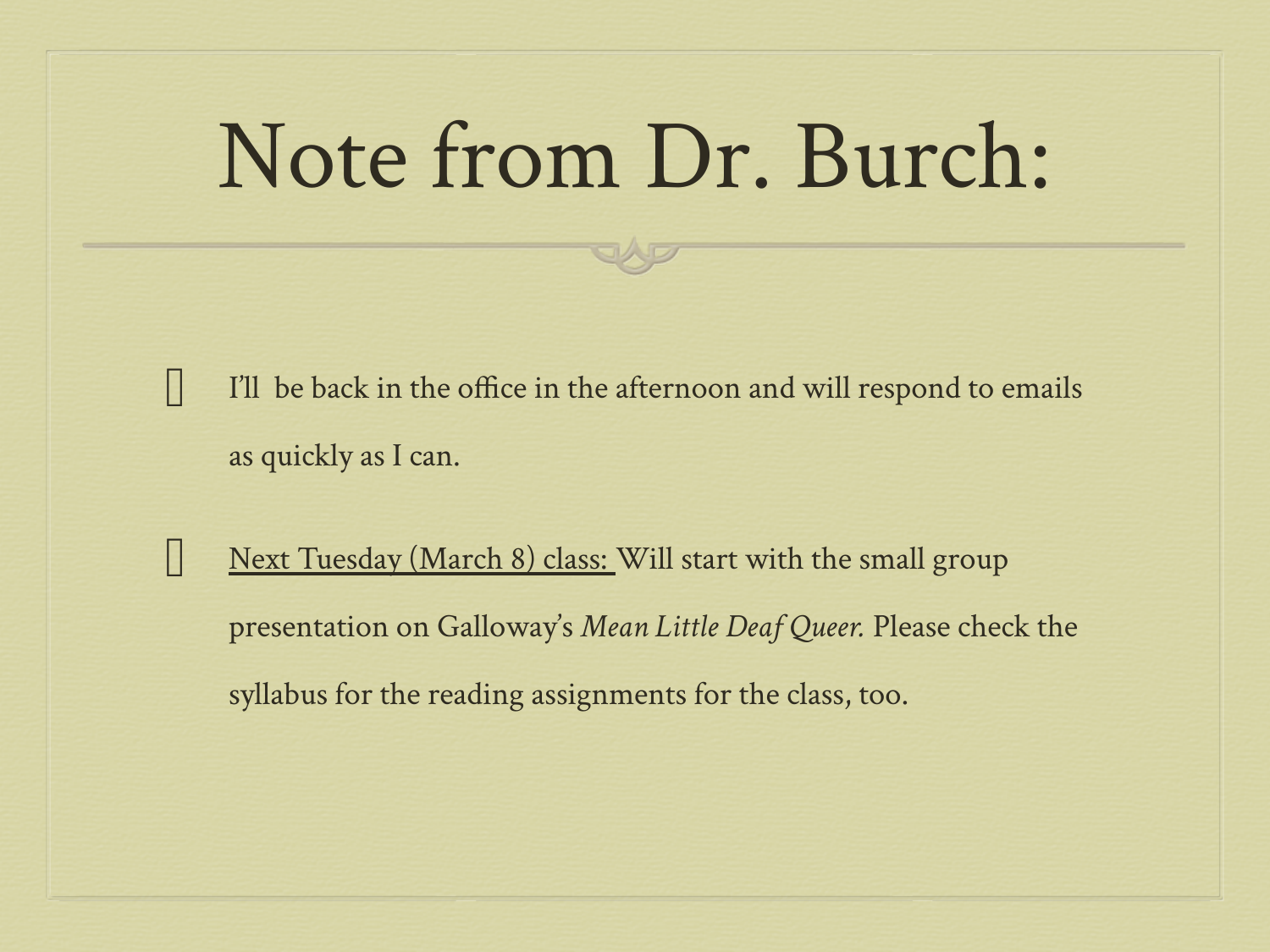

# Note from Dr. Burch:
I’ll  be back in the office in the afternoon and will respond to emails as quickly as I can.
Next Tuesday (March 8) class: Will start with the small group presentation on Galloway’s Mean Little Deaf Queer. Please check the syllabus for the reading assignments for the class, too.